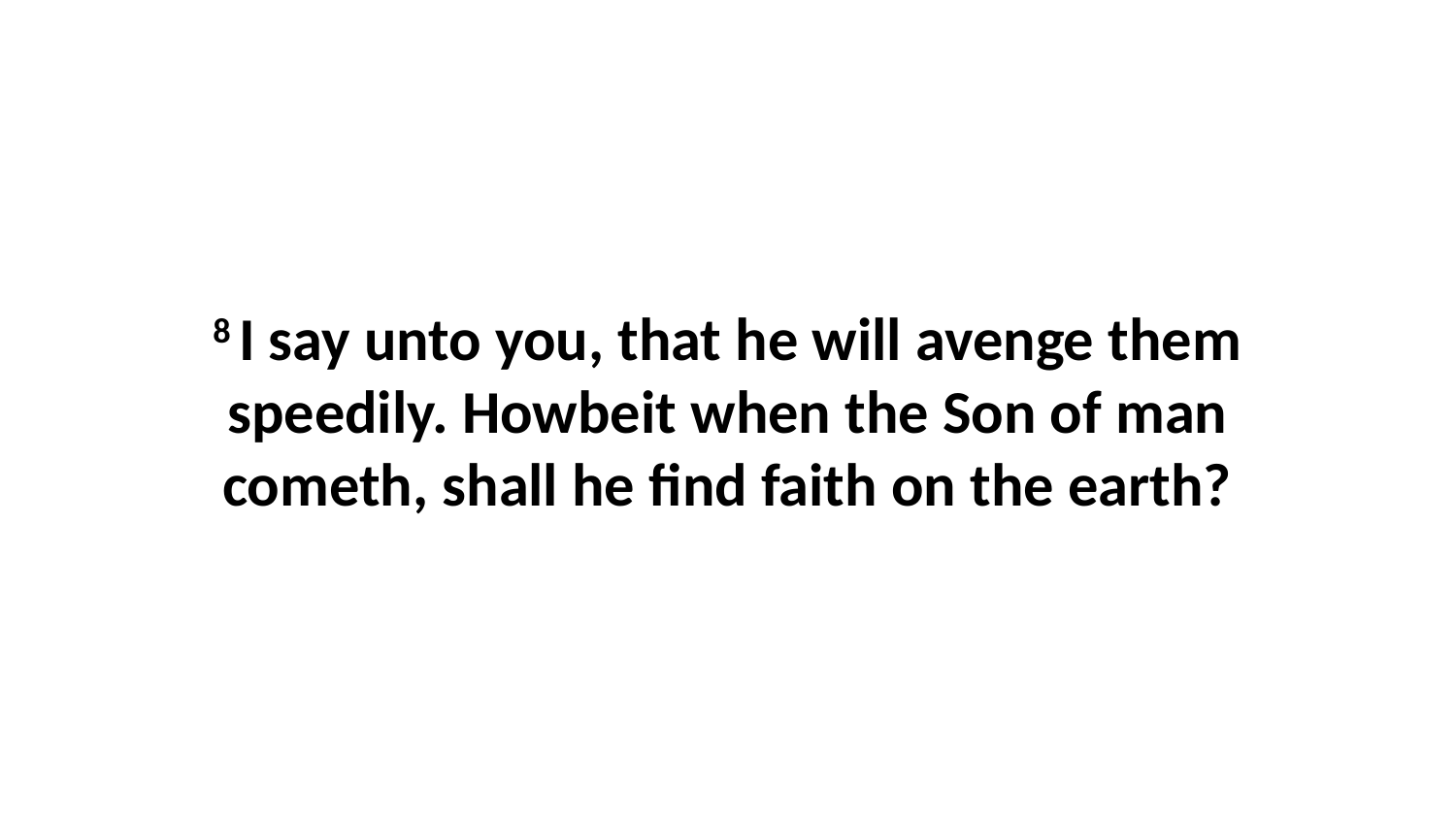

8 I say unto you, that he will avenge them speedily. Howbeit when the Son of man cometh, shall he find faith on the earth?